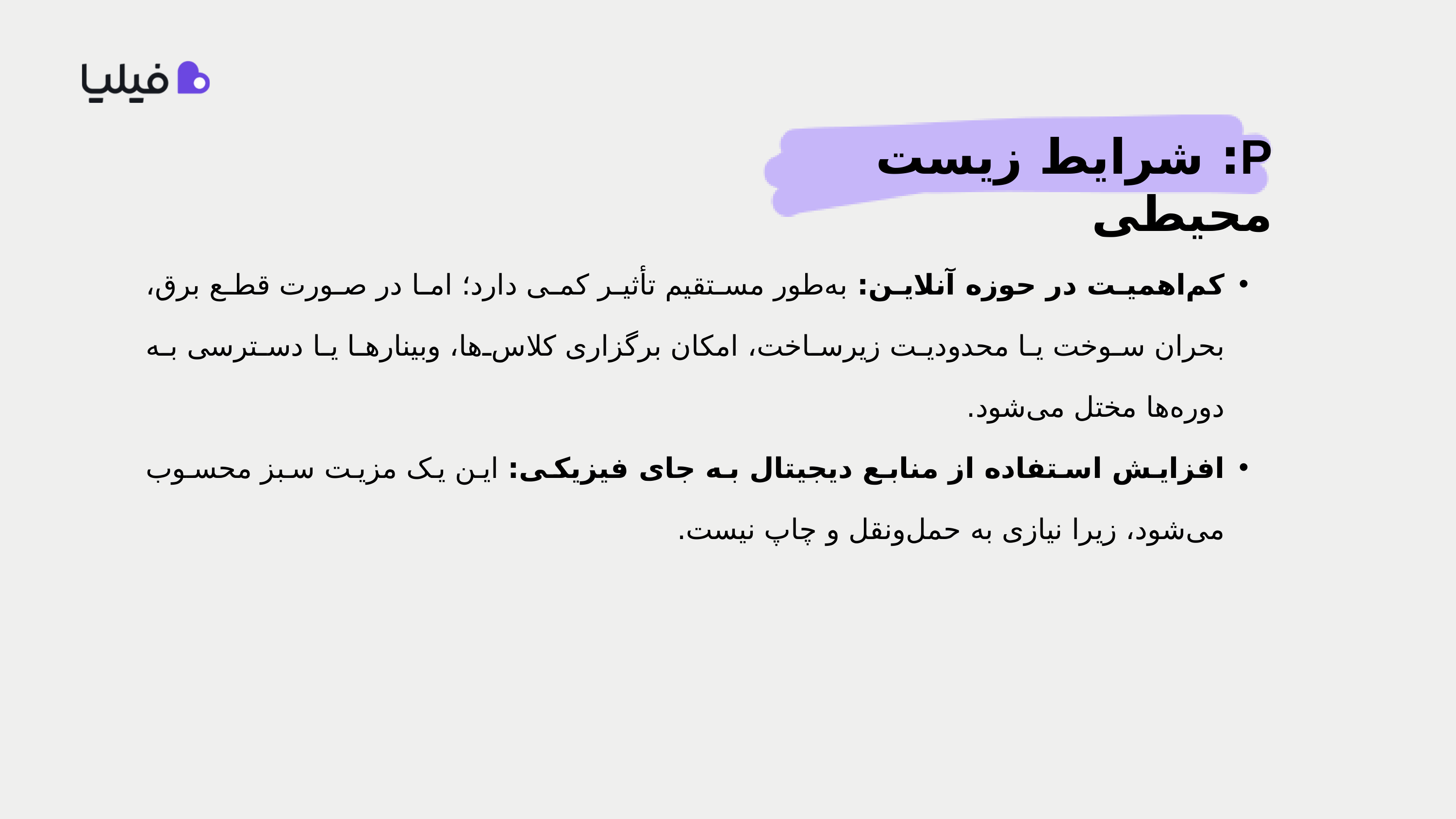

P: شرایط زیست محیطی
کم‌اهمیت در حوزه آنلاین: به‌طور مستقیم تأثیر کمی دارد؛ اما در صورت قطع برق، بحران سوخت یا محدودیت زیرساخت، امکان برگزاری کلاس‌ها، وبینارها یا دسترسی به دوره‌ها مختل می‌شود.
افزایش استفاده از منابع دیجیتال به جای فیزیکی: این یک مزیت سبز محسوب می‌شود، زیرا نیازی به حمل‌ونقل و چاپ نیست.